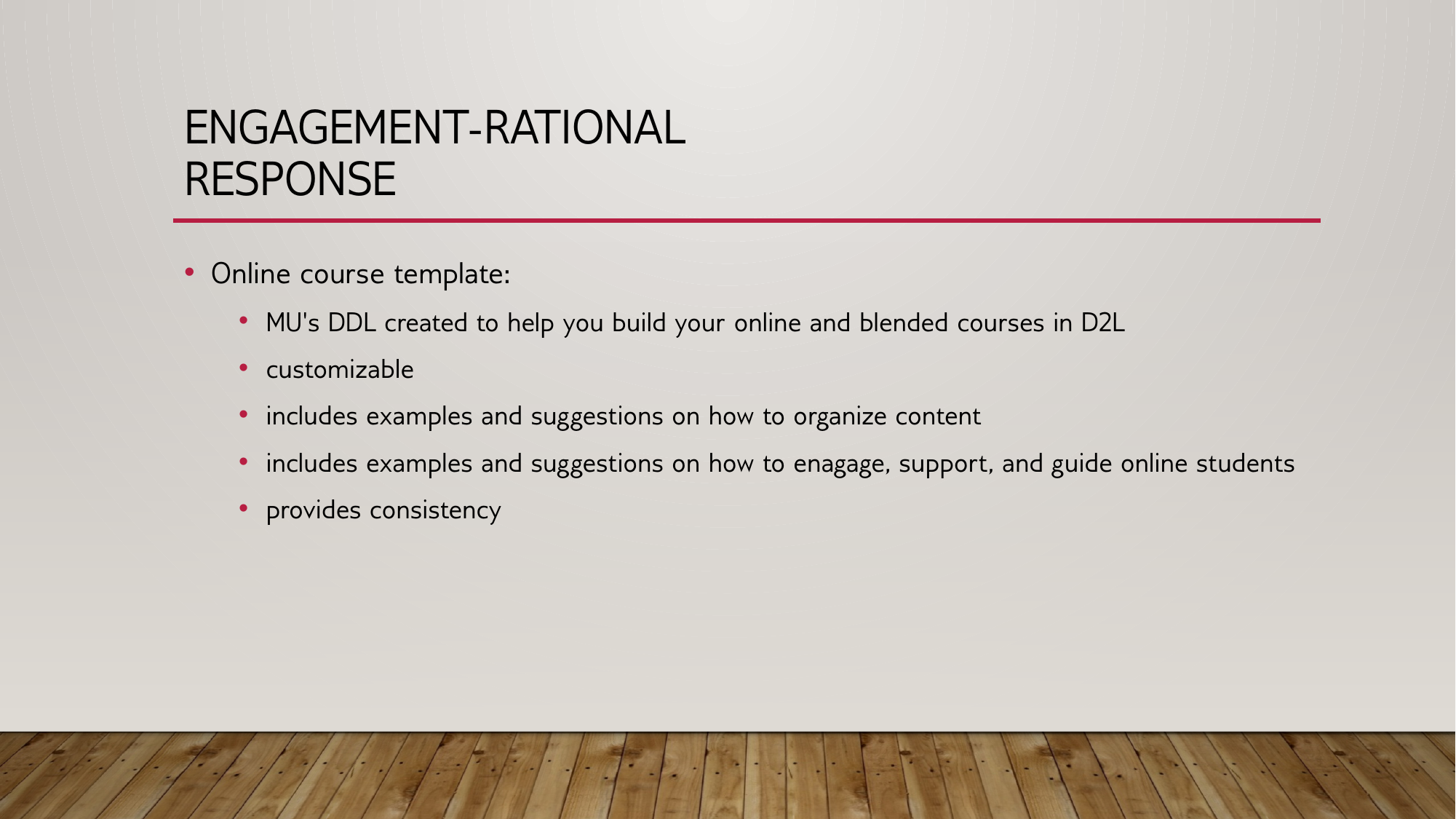

# Engagement-Rational Response
Online course template:
MU's DDL created to help you build your online and blended courses in D2L
customizable
includes examples and suggestions on how to organize content
includes examples and suggestions on how to enagage, support, and guide online students
provides consistency